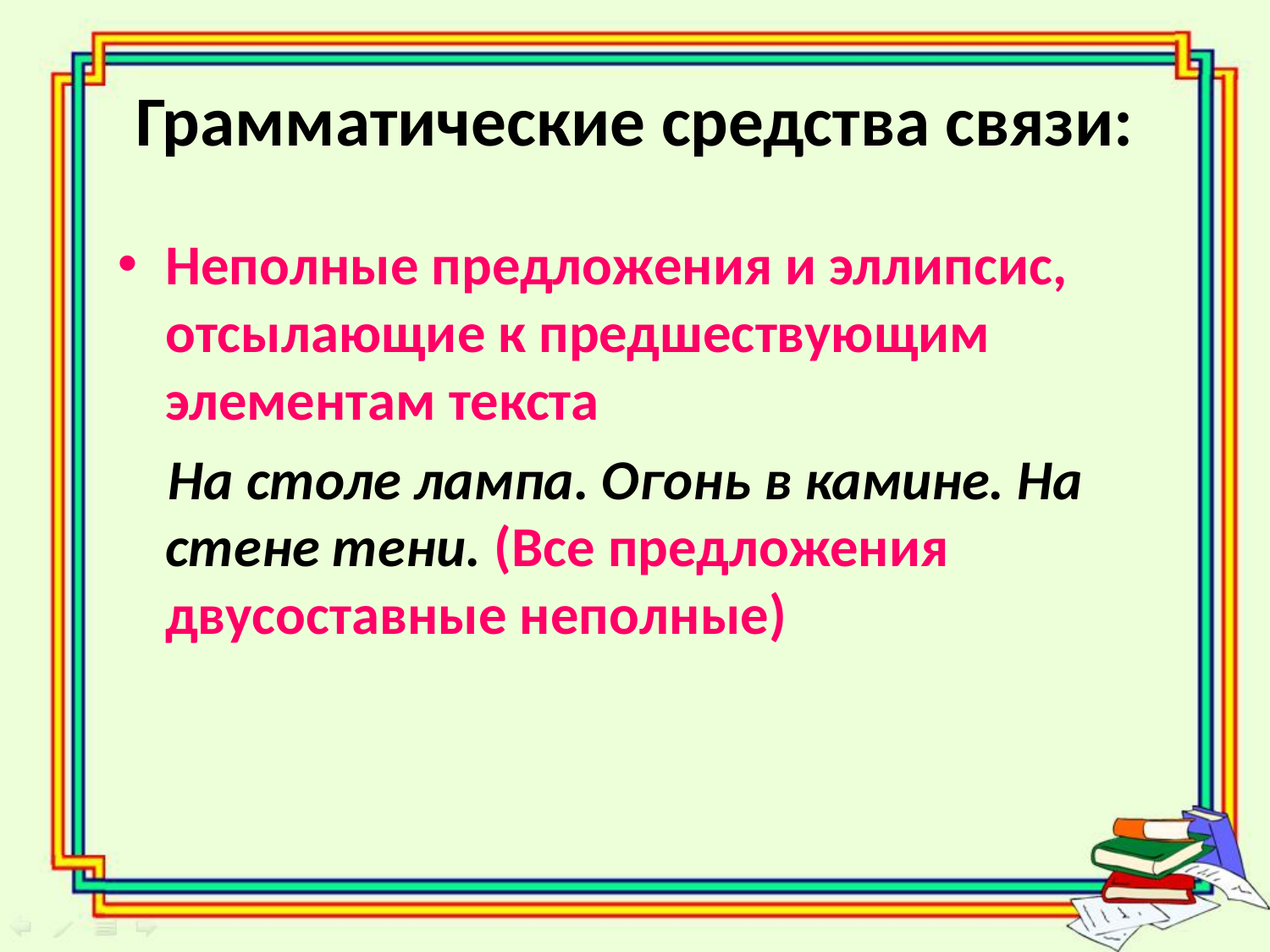

# Грамматические средства связи:
Неполные предложения и эллипсис, отсылающие к предшествующим элементам текста
    На столе лампа. Огонь в камине. На стене тени. (Все предложения двусоставные неполные)